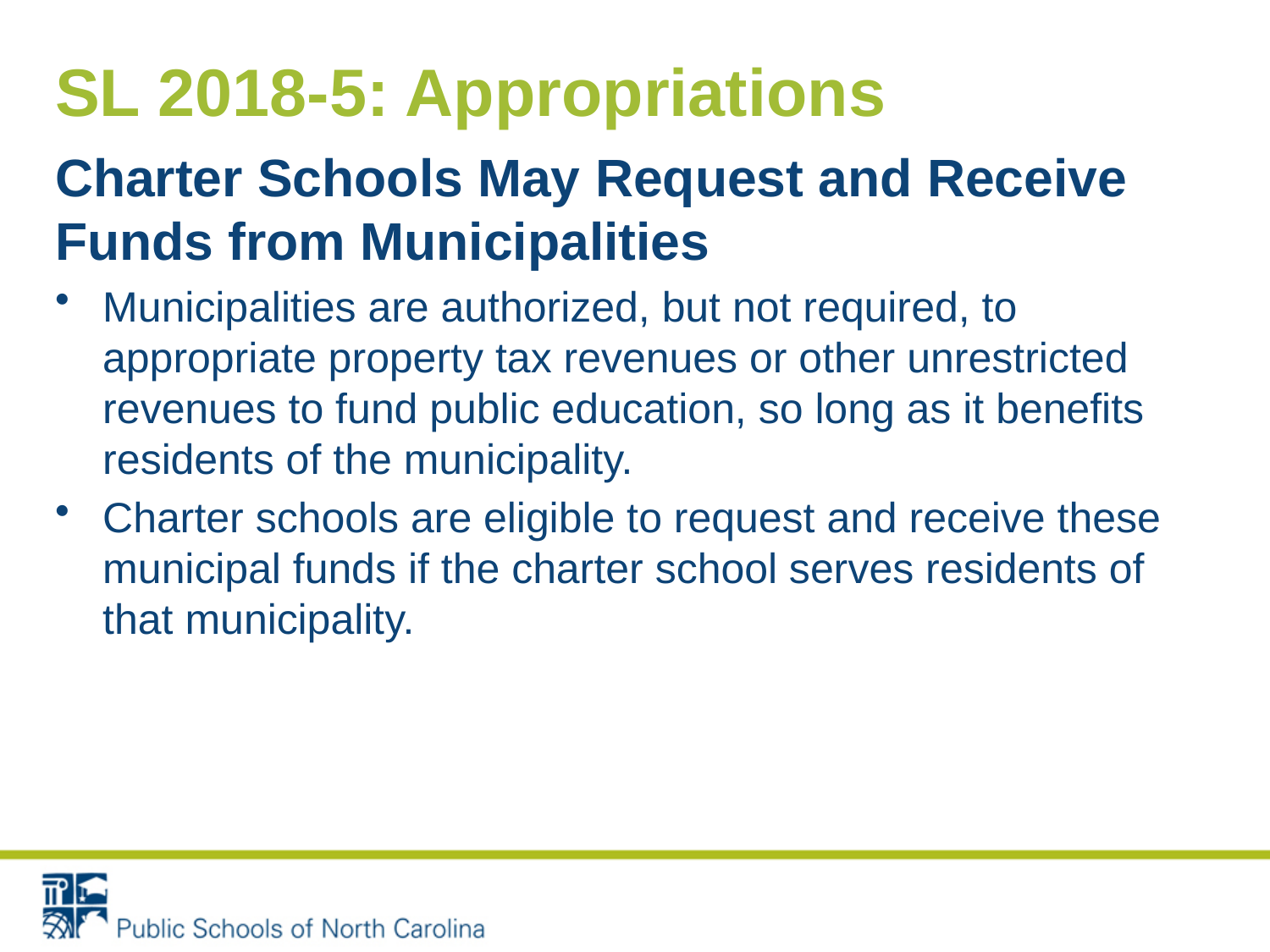

# SL 2018-5: Appropriations
Charter Schools May Request and Receive Funds from Municipalities
Municipalities are authorized, but not required, to appropriate property tax revenues or other unrestricted revenues to fund public education, so long as it benefits residents of the municipality.
Charter schools are eligible to request and receive these municipal funds if the charter school serves residents of that municipality.